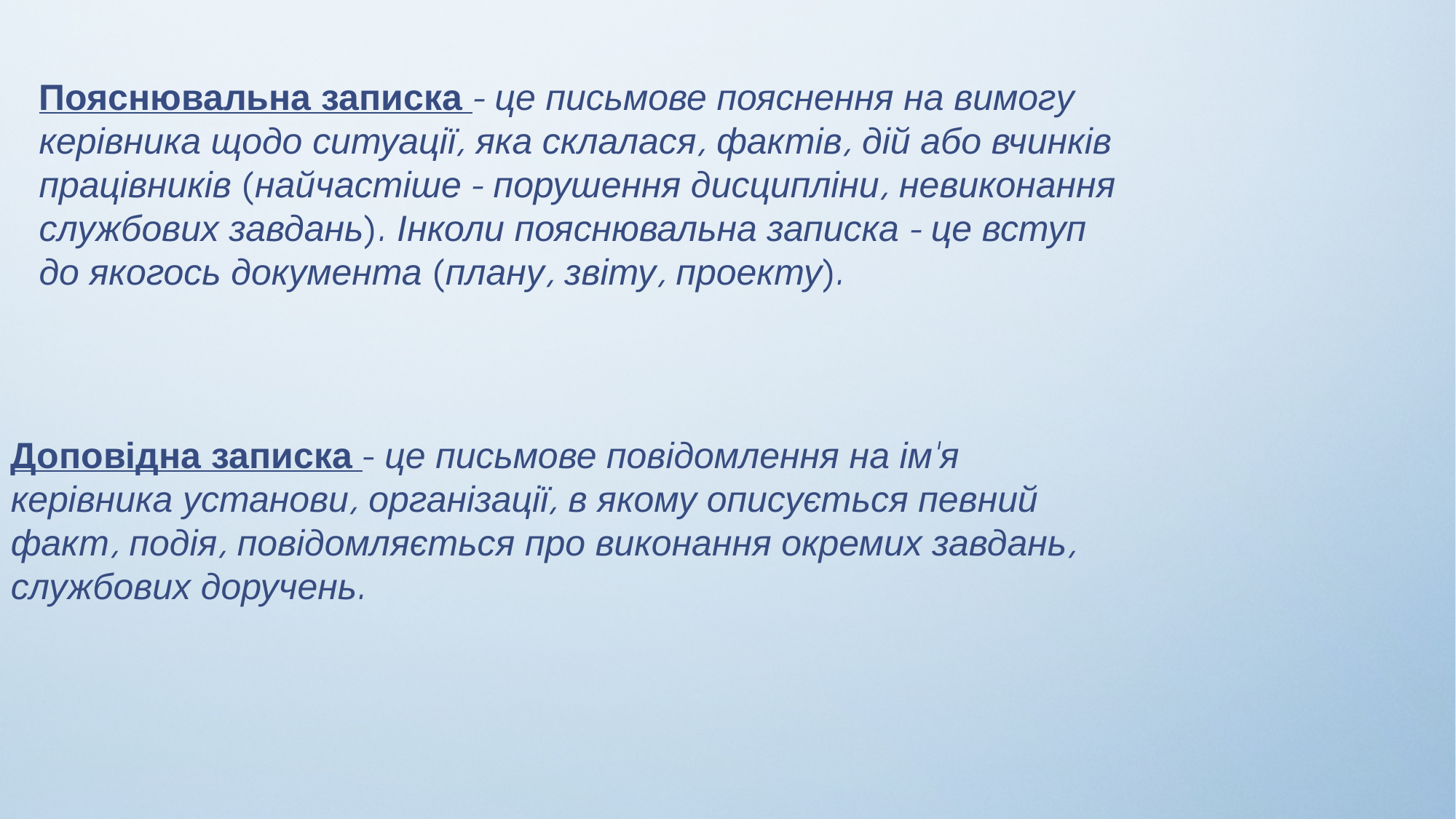

Пояснювальна записка - це письмове пояснення на вимогу керівника щодо ситуації, яка склалася, фактів, дій або вчинків працівників (найчастіше - порушення дисципліни, невиконання службових завдань). Інколи пояснювальна записка - це вступ до якогось документа (плану, звіту, проекту).
Доповідна записка - це письмове повідомлення на ім'я керівника установи, організації, в якому описується певний факт, подія, повідомляється про виконання окремих завдань, службових доручень.